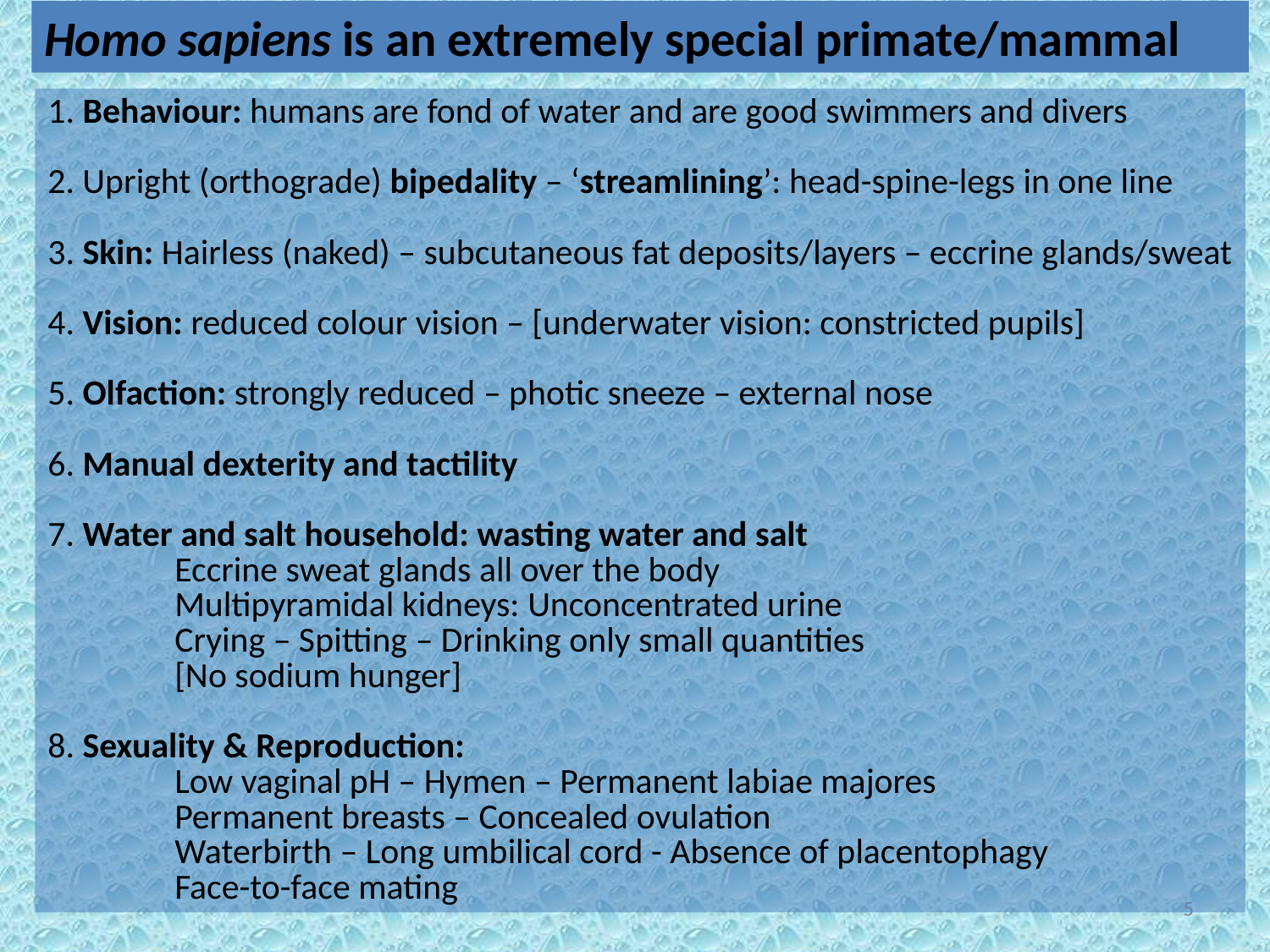

Homo sapiens is an extremely special primate/mammal
1. Behaviour: humans are fond of water and are good swimmers and divers

2. Upright (orthograde) bipedality – ‘streamlining’: head-spine-legs in one line

3. Skin: Hairless (naked) – subcutaneous fat deposits/layers – eccrine glands/sweat

4. Vision: reduced colour vision – [underwater vision: constricted pupils]

5. Olfaction: strongly reduced – photic sneeze – external nose

6. Manual dexterity and tactility

7. Water and salt household: wasting water and salt
	Eccrine sweat glands all over the body
	Multipyramidal kidneys: Unconcentrated urine
	Crying – Spitting – Drinking only small quantities
	[No sodium hunger]

8. Sexuality & Reproduction:
	Low vaginal pH – Hymen – Permanent labiae majores
	Permanent breasts – Concealed ovulation
	Waterbirth – Long umbilical cord - Absence of placentophagy
	Face-to-face mating
5